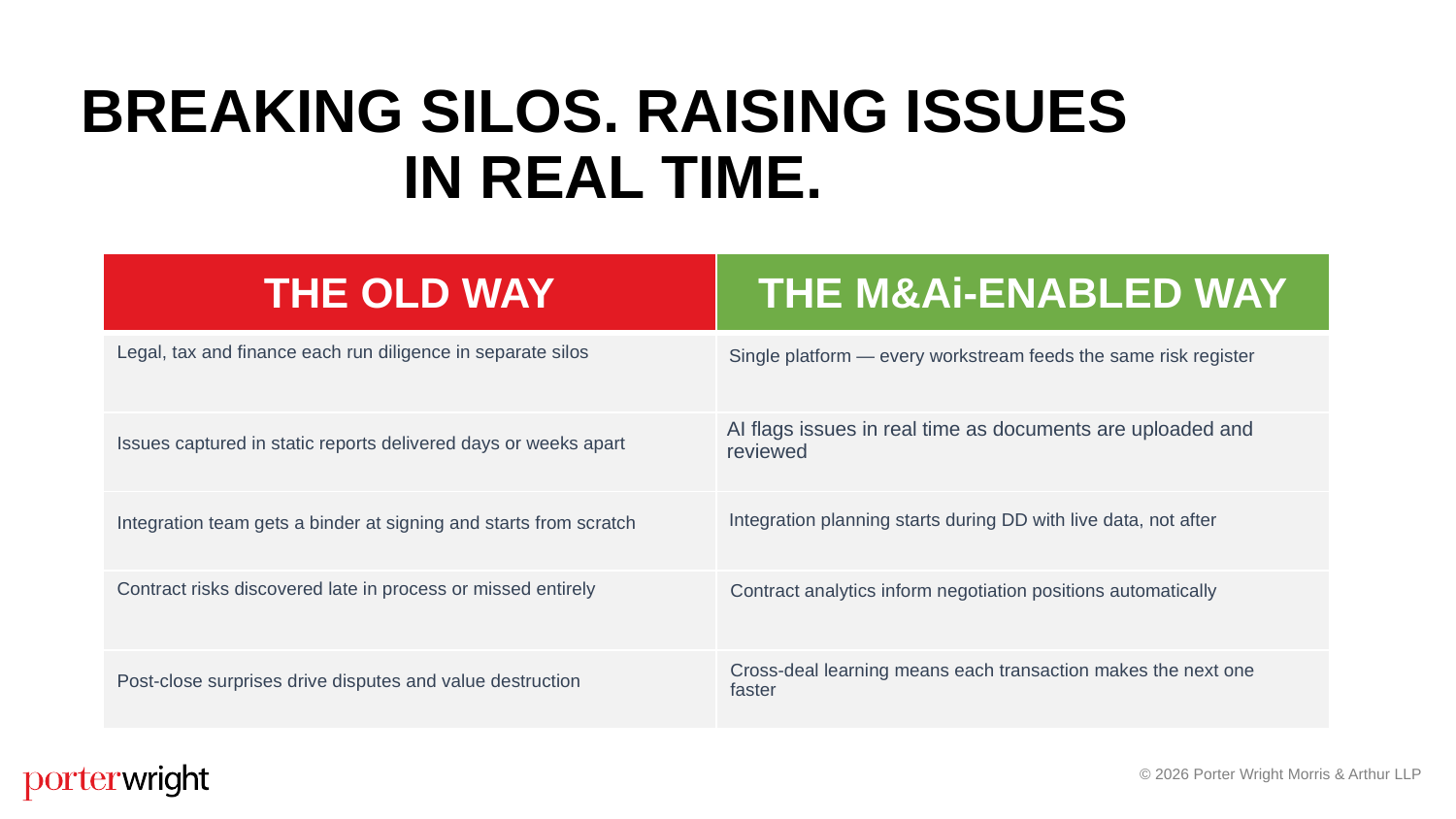

Breaking silos. Raising issues
in real time.
| THE OLD WAY | THE M&Ai-ENABLED WAY |
| --- | --- |
|  |  |
|  | AI flags issues in real time as documents are uploaded and reviewed |
|  |  |
|  |  |
|  |  |
Legal, tax and finance each run diligence in separate silos

Single platform — every workstream feeds the same risk register
Issues captured in static reports delivered days or weeks apart

Integration planning starts during DD with live data, not after

Integration team gets a binder at signing and starts from scratch
Contract risks discovered late in process or missed entirely
Contract analytics inform negotiation positions automatically

Cross-deal learning means each transaction makes the next one faster
Post-close surprises drive disputes and value destruction